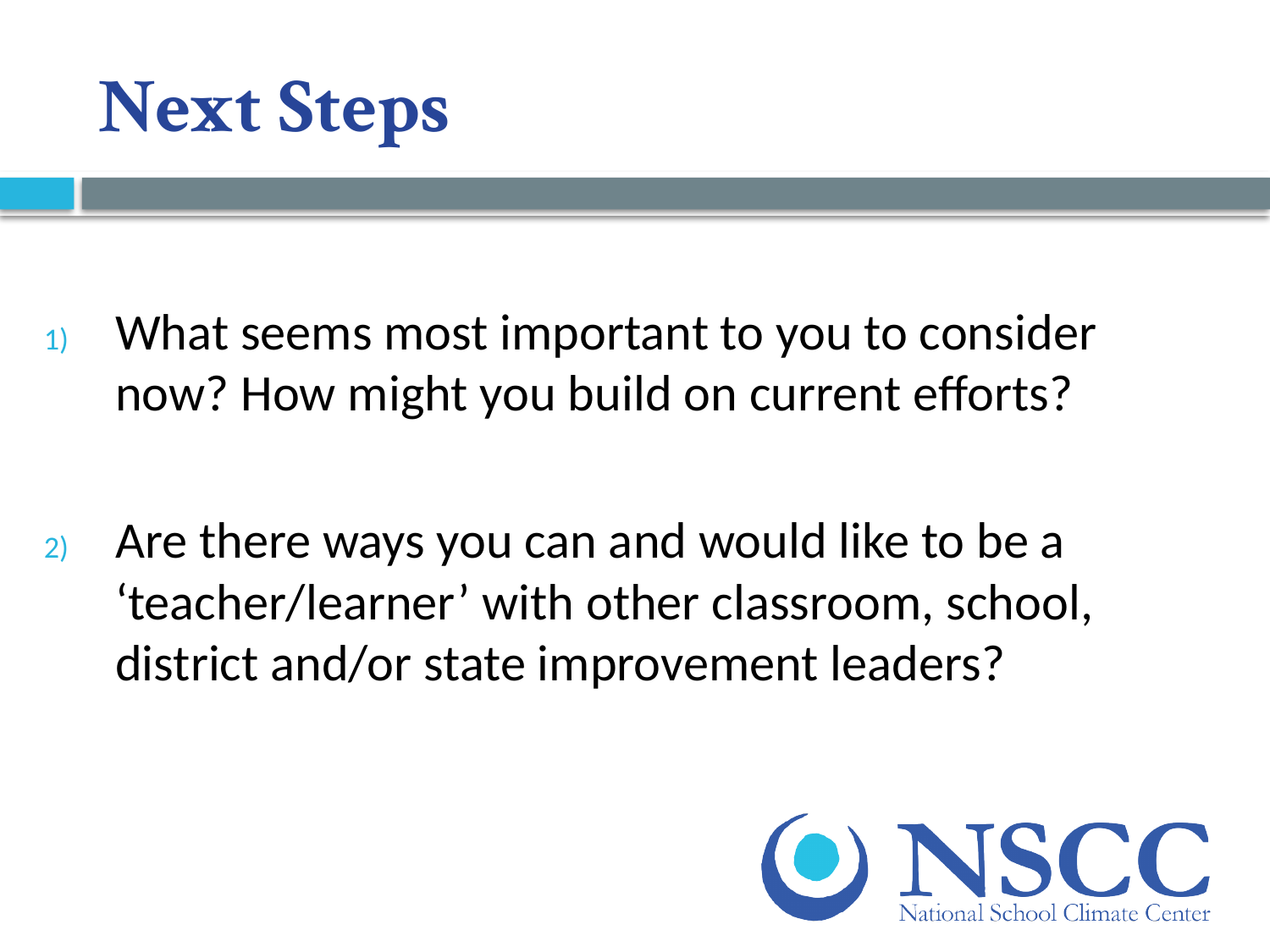

# Next Steps

What seems most important to you to consider now? How might you build on current efforts?

Are there ways you can and would like to be a ‘teacher/learner’ with other classroom, school, district and/or state improvement leaders?